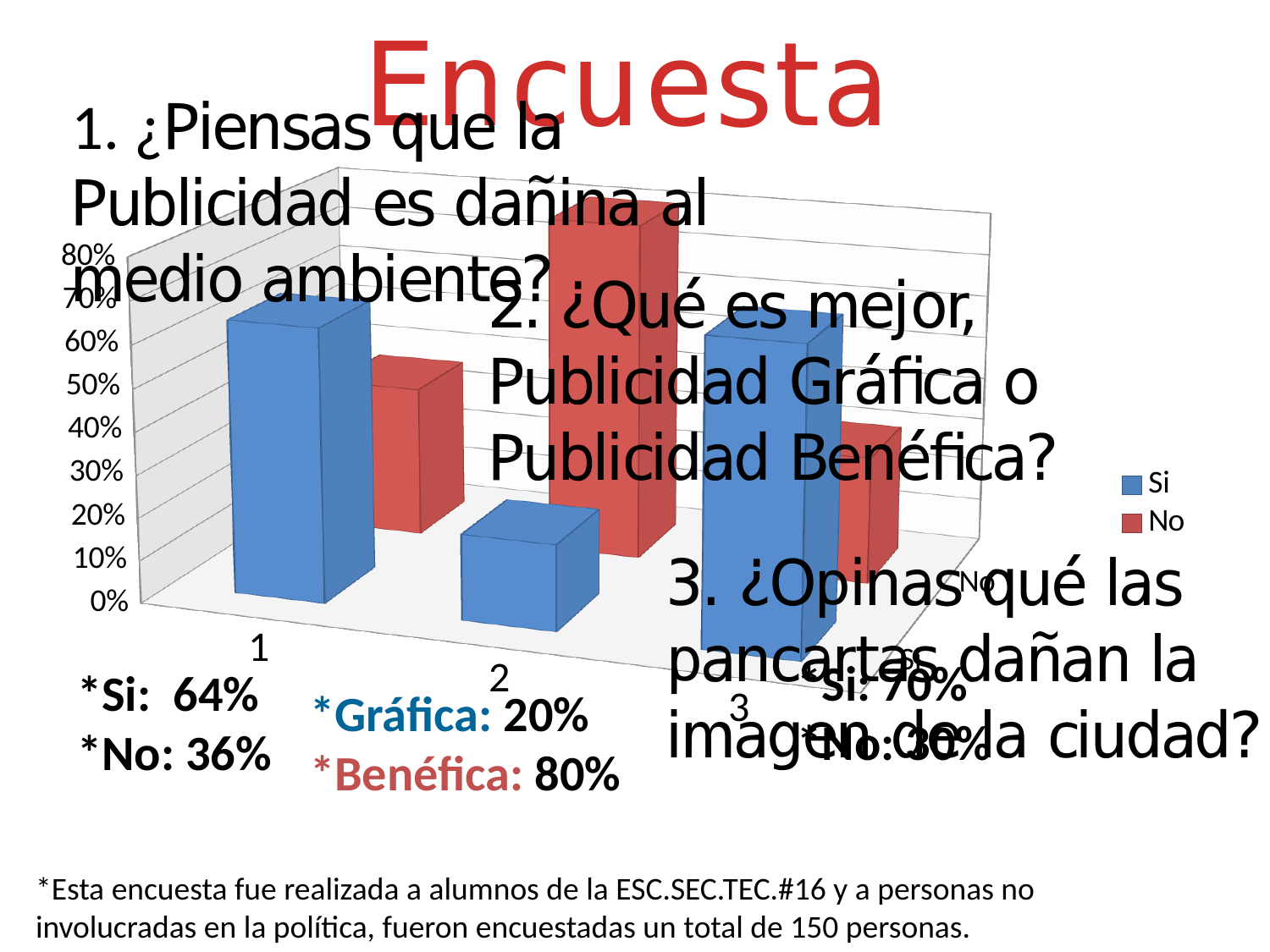

# Encuesta
1. ¿Piensas que la Publicidad es dañina al medio ambiente?

[unsupported chart]

2. ¿Qué es mejor, Publicidad Gráfica o Publicidad Benéfica?

3. ¿Opinas qué las pancartas dañan la imagen de la ciudad?
*Si: 70%
*No: 30%
*Si:  64%
*No: 36%
*Gráfica: 20%
*Benéfica: 80%
*Esta encuesta fue realizada a alumnos de la ESC.SEC.TEC.#16 y a personas no involucradas en la política, fueron encuestadas un total de 150 personas.